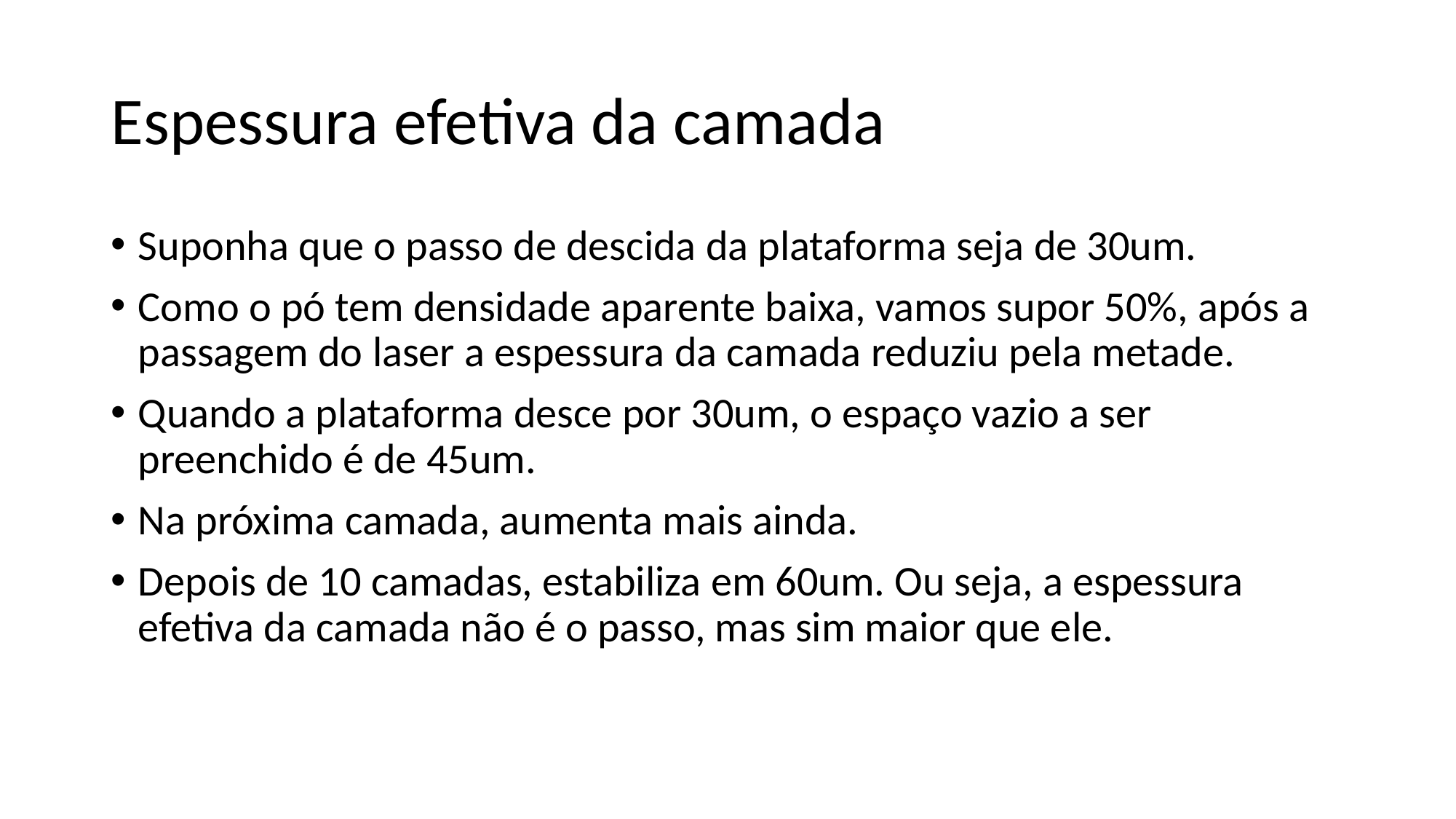

# Espessura efetiva da camada
Suponha que o passo de descida da plataforma seja de 30um.
Como o pó tem densidade aparente baixa, vamos supor 50%, após a passagem do laser a espessura da camada reduziu pela metade.
Quando a plataforma desce por 30um, o espaço vazio a ser preenchido é de 45um.
Na próxima camada, aumenta mais ainda.
Depois de 10 camadas, estabiliza em 60um. Ou seja, a espessura efetiva da camada não é o passo, mas sim maior que ele.